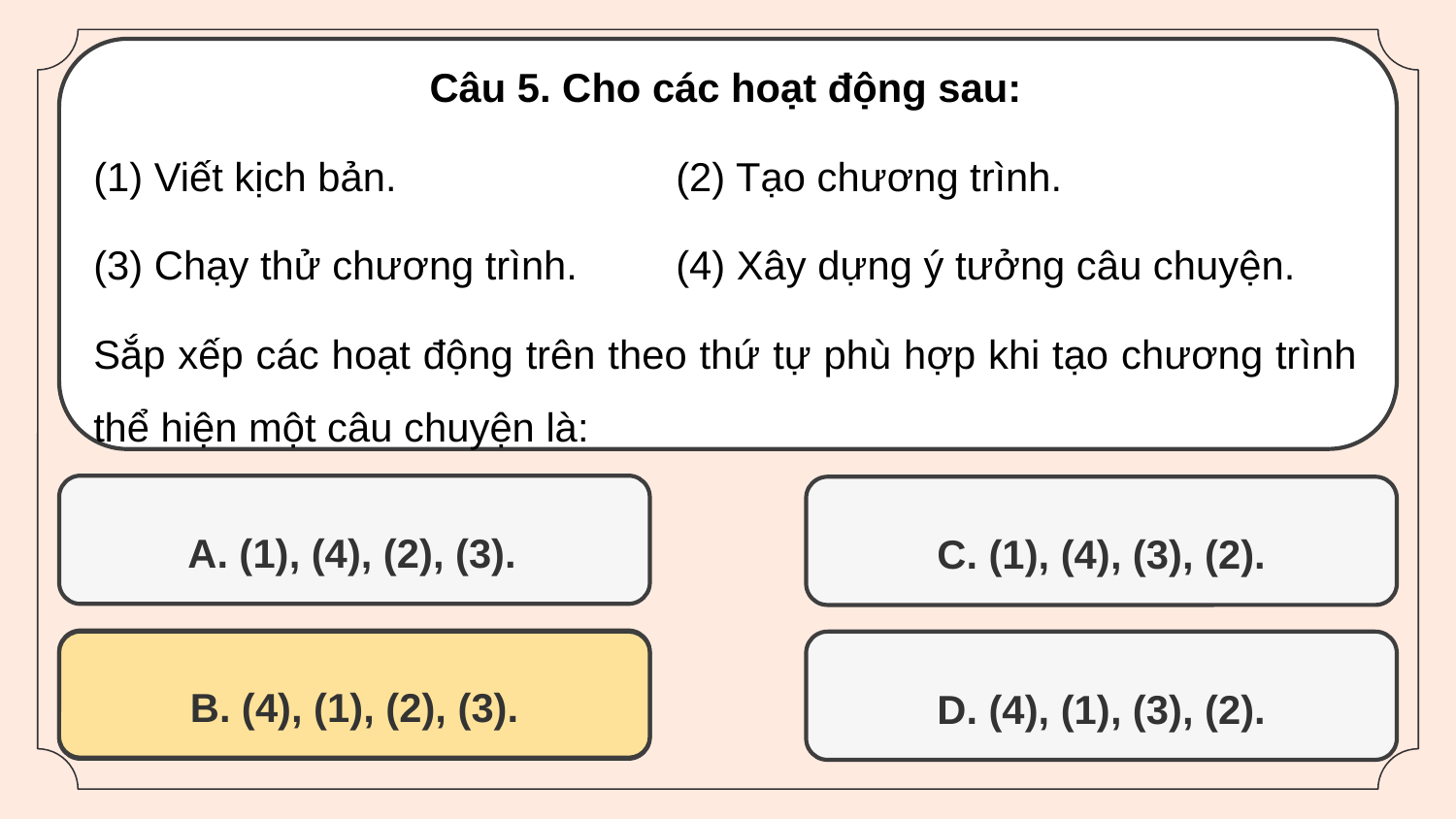

Câu 5. Cho các hoạt động sau:
(1) Viết kịch bản.		(2) Tạo chương trình.
(3) Chạy thử chương trình.	(4) Xây dựng ý tưởng câu chuyện.
Sắp xếp các hoạt động trên theo thứ tự phù hợp khi tạo chương trình thể hiện một câu chuyện là:
A. (1), (4), (2), (3).
C. (1), (4), (3), (2).
B. (4), (1), (2), (3).
B. (4), (1), (2), (3).
D. (4), (1), (3), (2).